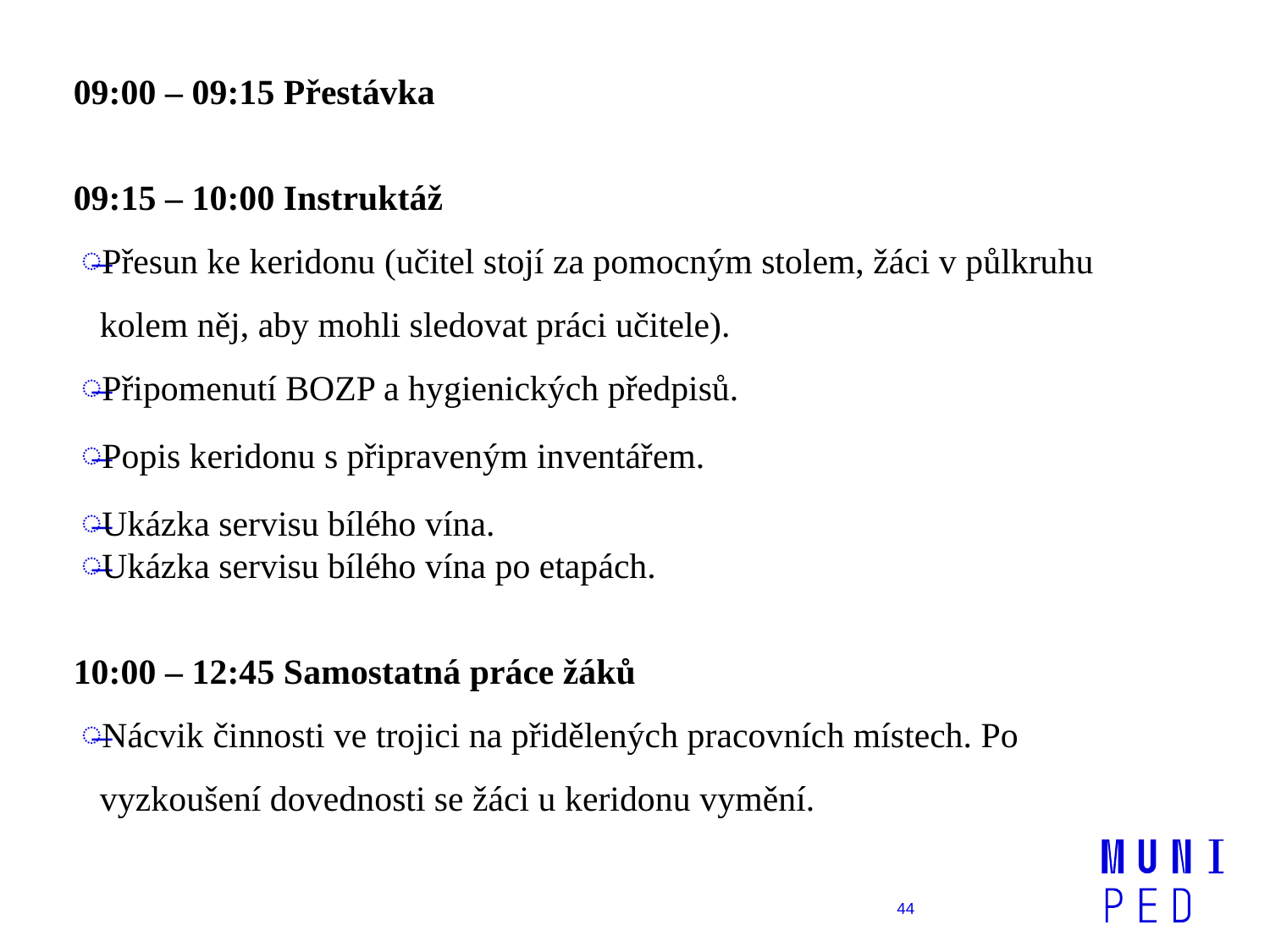

09:00 – 09:15 Přestávka

09:15 – 10:00 Instruktáž
Přesun ke keridonu (učitel stojí za pomocným stolem, žáci v půlkruhu kolem něj, aby mohli sledovat práci učitele).
Připomenutí BOZP a hygienických předpisů.
Popis keridonu s připraveným inventářem.
Ukázka servisu bílého vína.
Ukázka servisu bílého vína po etapách.

10:00 – 12:45 Samostatná práce žáků
Nácvik činnosti ve trojici na přidělených pracovních místech. Po vyzkoušení dovednosti se žáci u keridonu vymění.
44